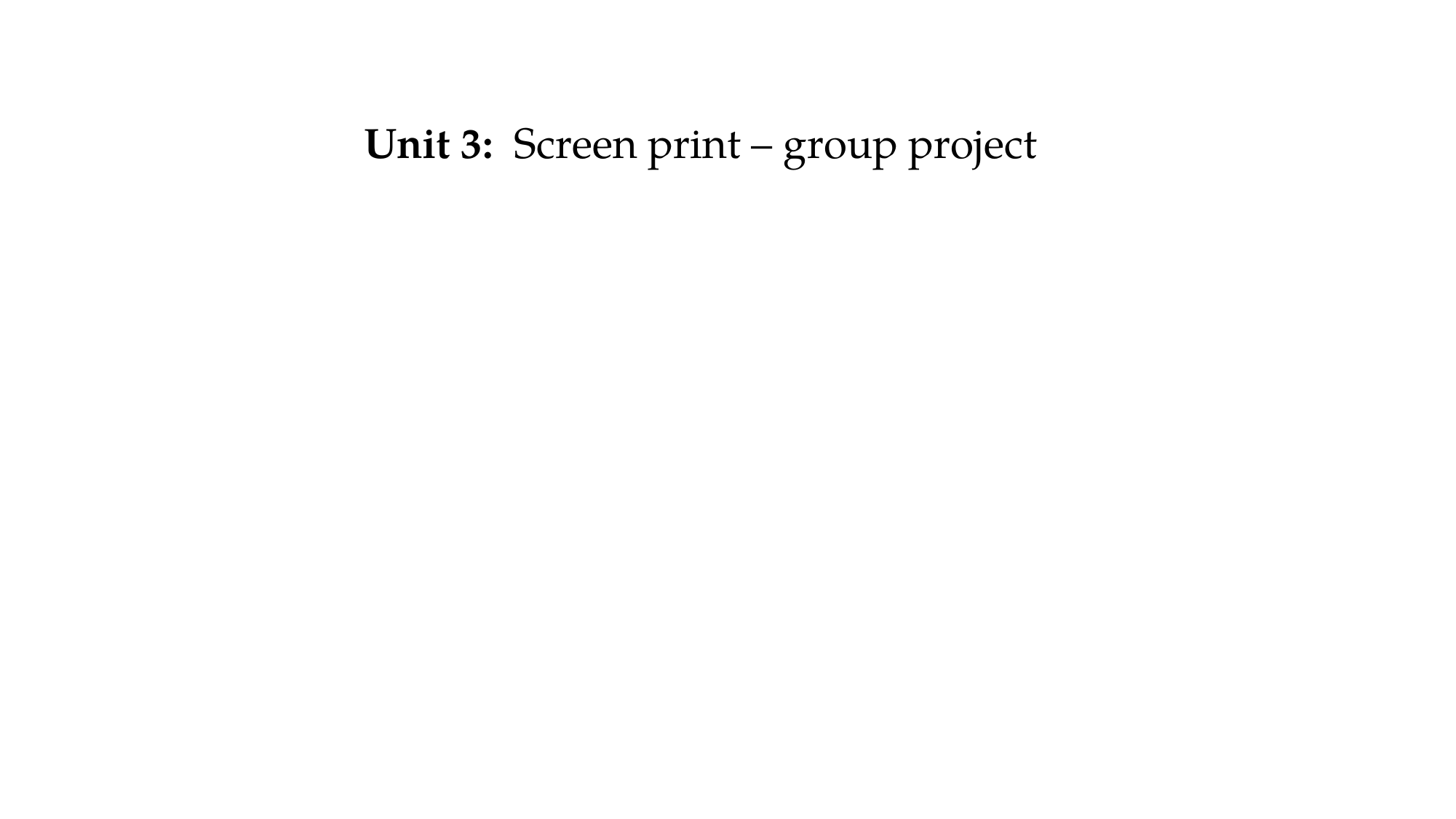

Unit 3:  Screen print – group project